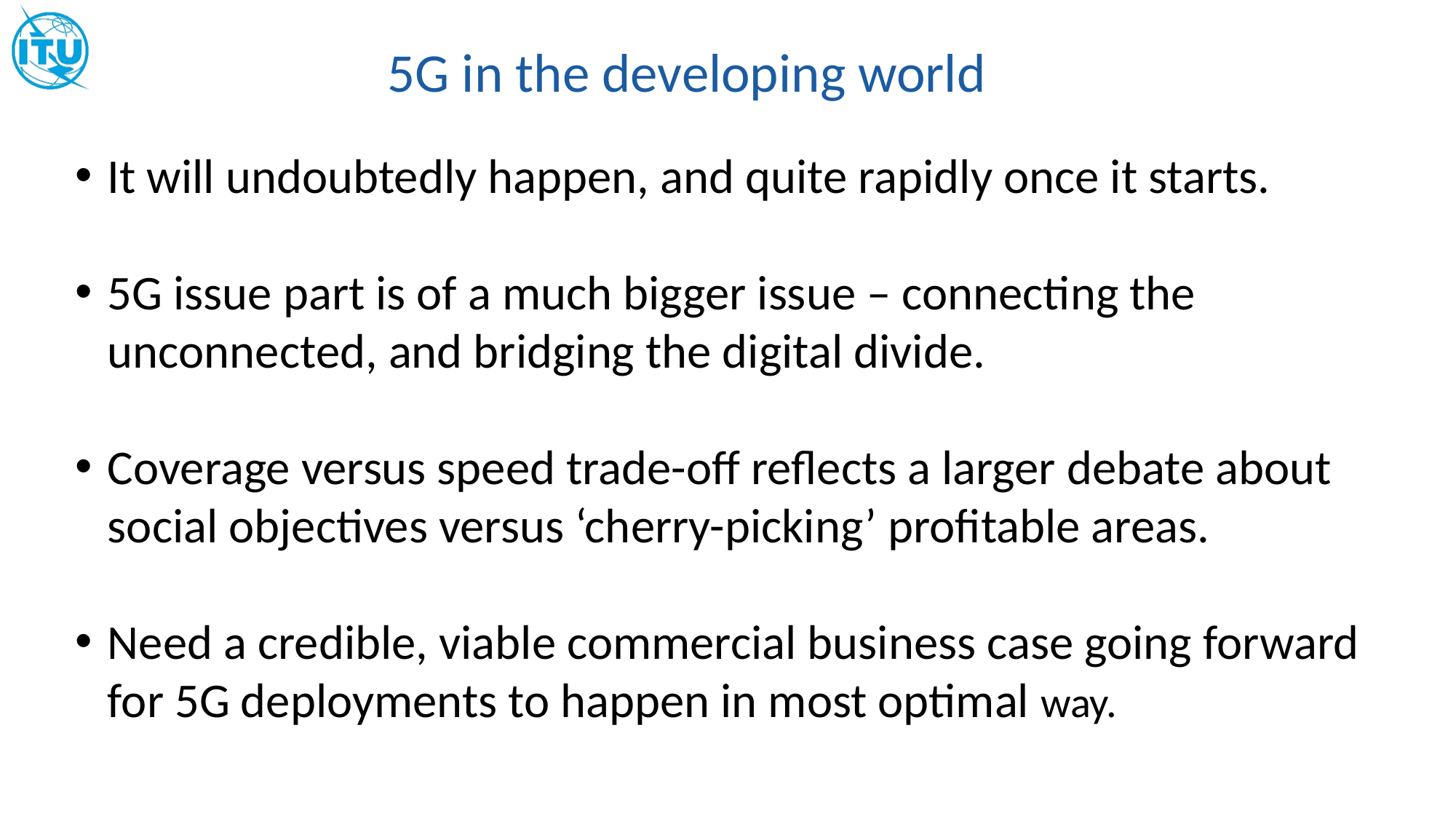

5G in the developing world
# 5G in Developing Countries
It will undoubtedly happen, and quite rapidly once it starts.

5G issue part is of a much bigger issue – connecting the unconnected, and bridging the digital divide.

Coverage versus speed trade-off reflects a larger debate about social objectives versus ‘cherry-picking’ profitable areas.

Need a credible, viable commercial business case going forward for 5G deployments to happen in most optimal way.